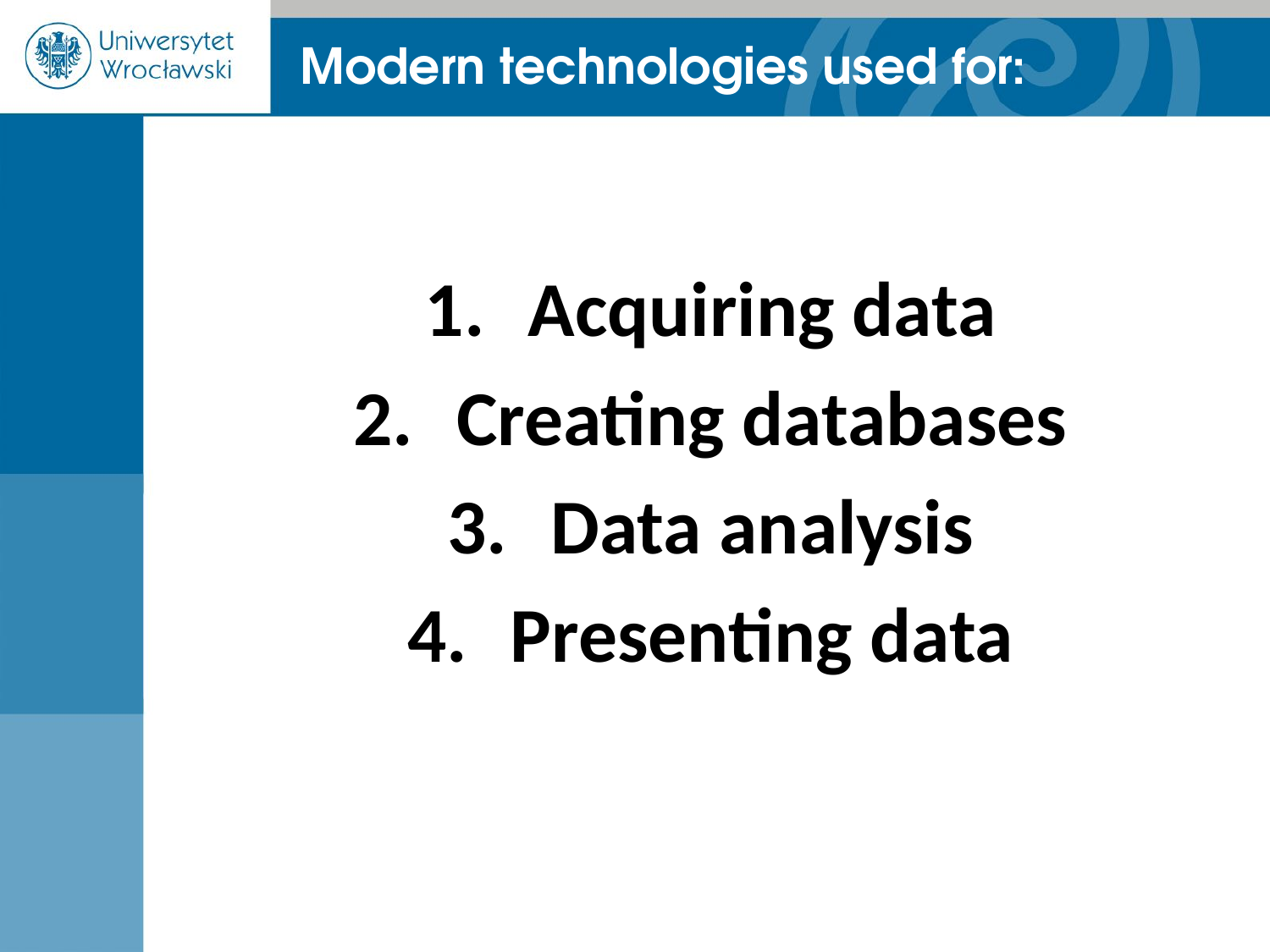

Modern technologies used for:
Acquiring data
Creating databases
Data analysis
Presenting data